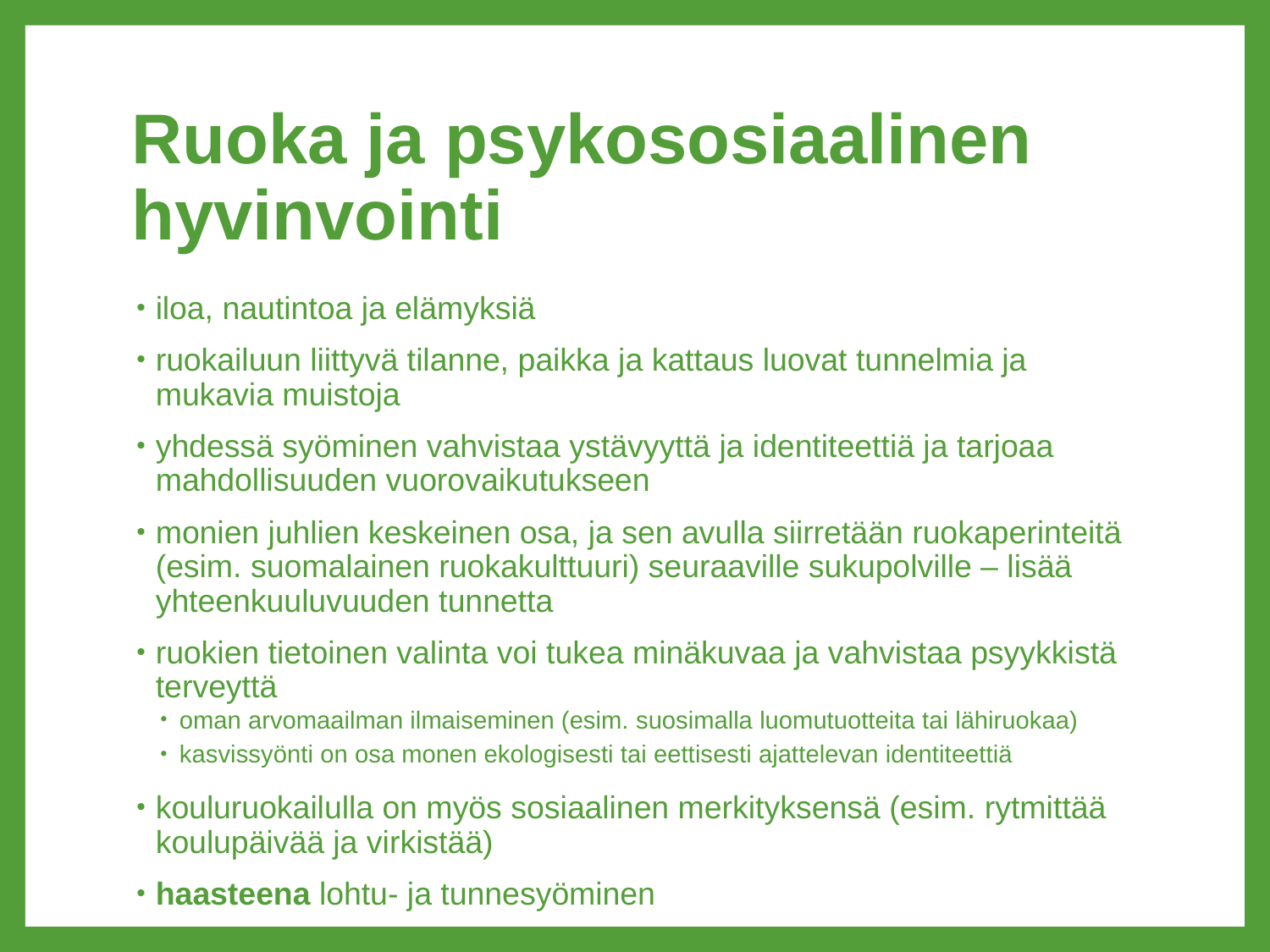

# Ruoka ja psykososiaalinen hyvinvointi
iloa, nautintoa ja elämyksiä
ruokailuun liittyvä tilanne, paikka ja kattaus luovat tunnelmia ja mukavia muistoja
yhdessä syöminen vahvistaa ystävyyttä ja identiteettiä ja tarjoaa mahdollisuuden vuorovaikutukseen
monien juhlien keskeinen osa, ja sen avulla siirretään ruokaperinteitä
(esim. suomalainen ruokakulttuuri) seuraaville sukupolville – lisää yhteenkuuluvuuden tunnetta
ruokien tietoinen valinta voi tukea minäkuvaa ja vahvistaa psyykkistä terveyttä
oman arvomaailman ilmaiseminen (esim. suosimalla luomutuotteita tai lähiruokaa)
kasvissyönti on osa monen ekologisesti tai eettisesti ajattelevan identiteettiä
kouluruokailulla on myös sosiaalinen merkityksensä (esim. rytmittää koulupäivää ja virkistää)
haasteena lohtu- ja tunnesyöminen